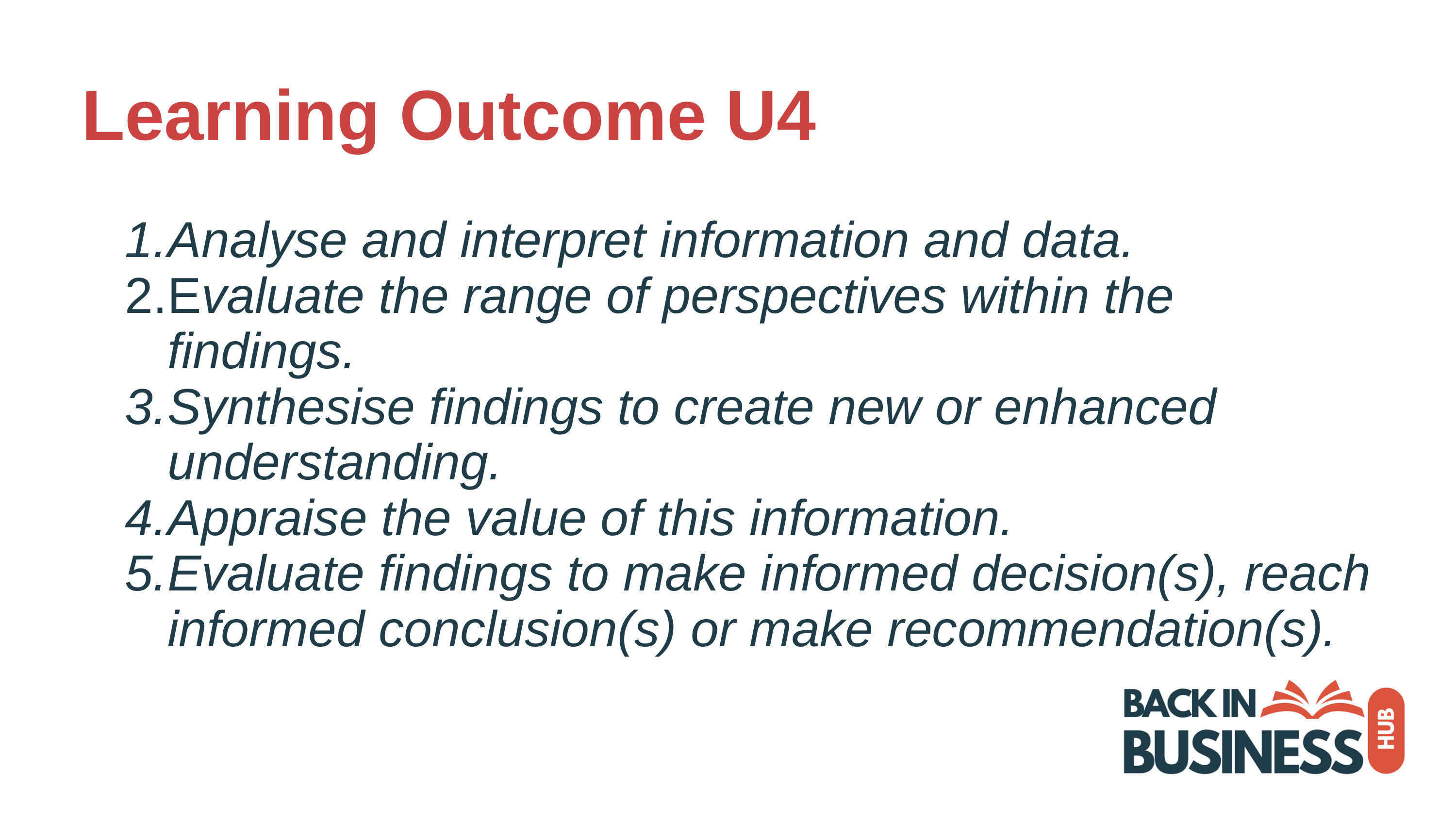

Learning Outcome U4
Analyse and interpret information and data.
Evaluate the range of perspectives within the findings.
Synthesise findings to create new or enhanced understanding.
Appraise the value of this information.
Evaluate findings to make informed decision(s), reach informed conclusion(s) or make recommendation(s).